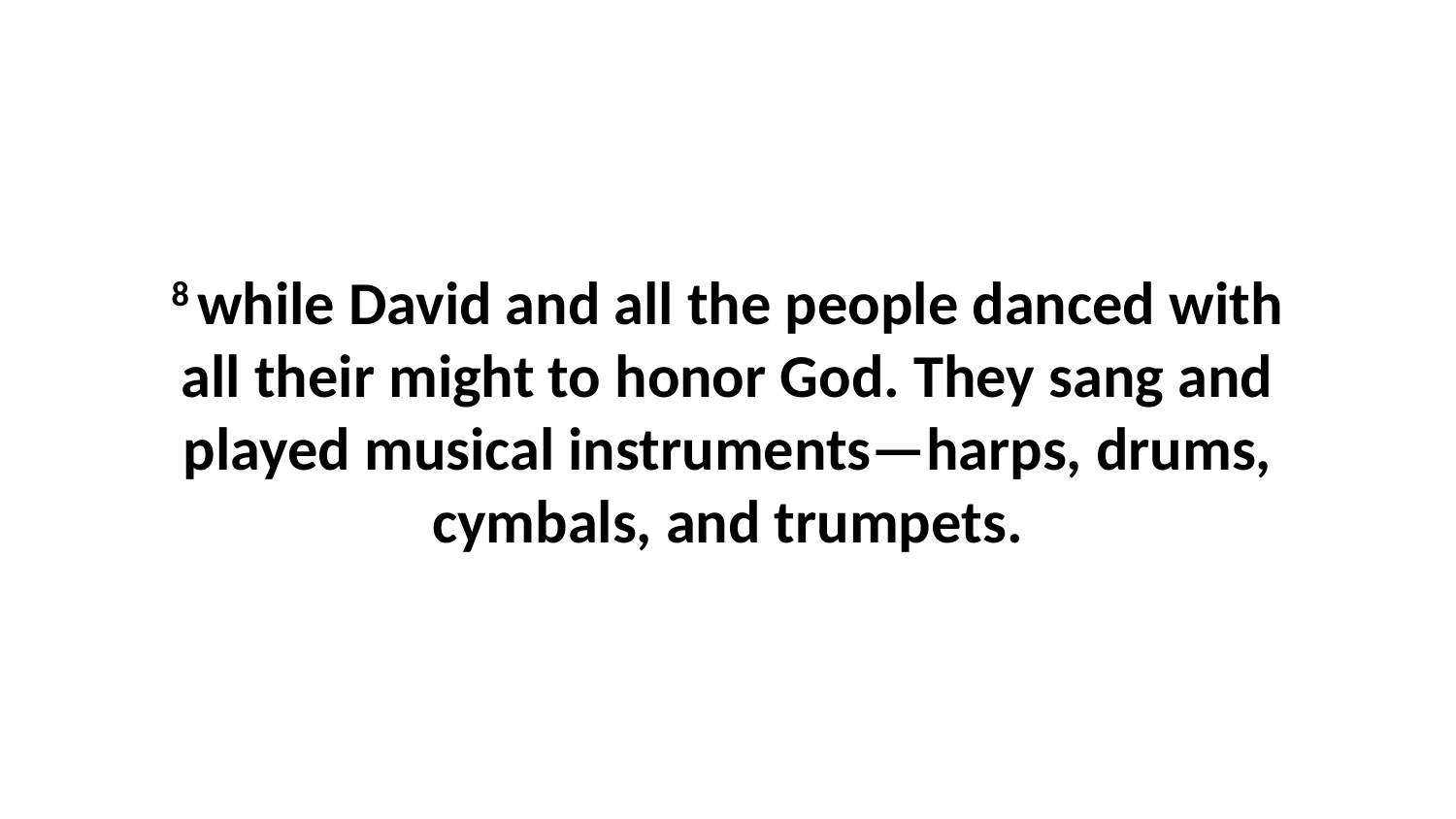

8 while David and all the people danced with all their might to honor God. They sang and played musical instruments—harps, drums, cymbals, and trumpets.